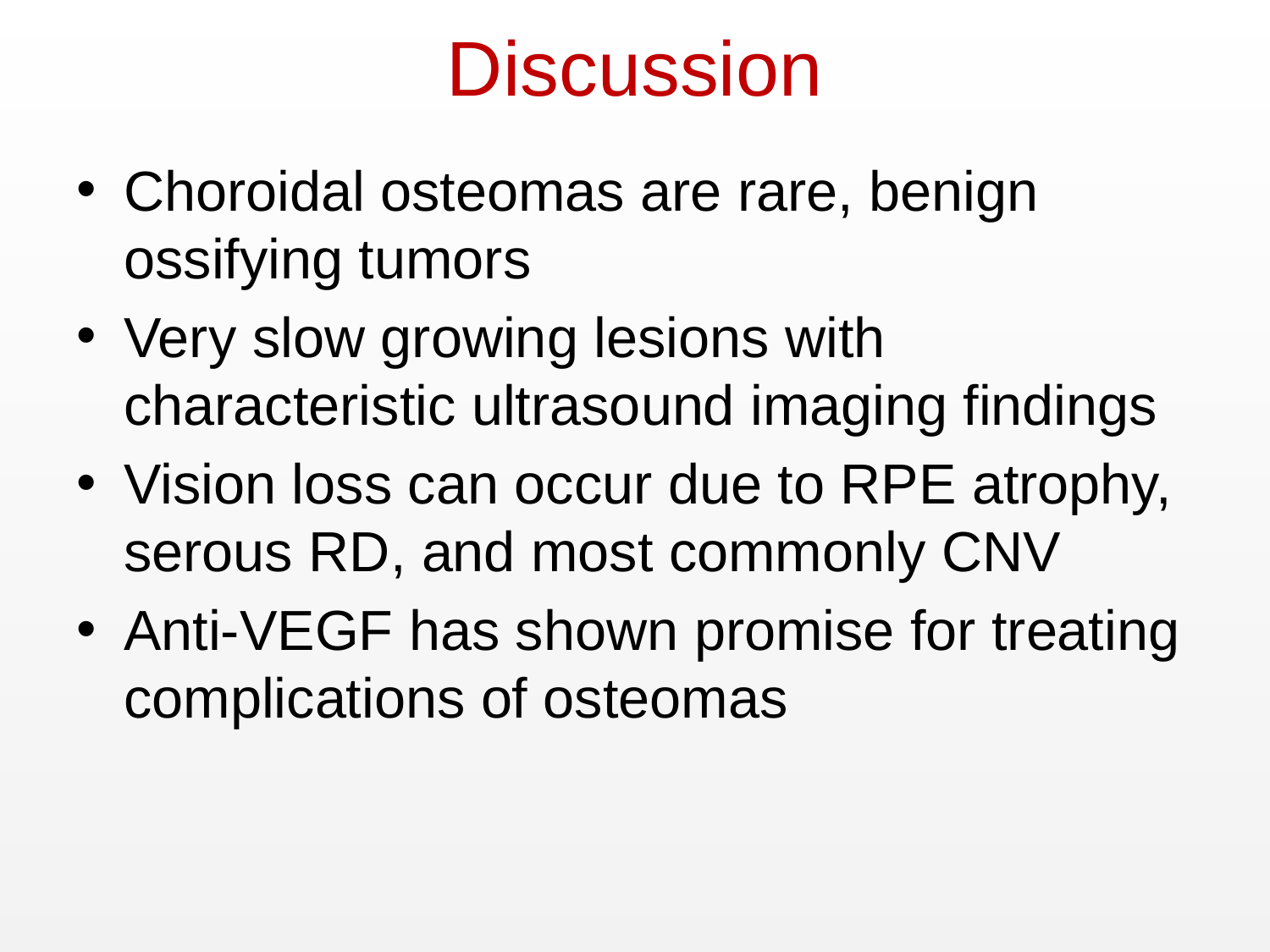

# Discussion
Choroidal osteomas are rare, benign ossifying tumors
Very slow growing lesions with characteristic ultrasound imaging findings
Vision loss can occur due to RPE atrophy, serous RD, and most commonly CNV
Anti-VEGF has shown promise for treating complications of osteomas